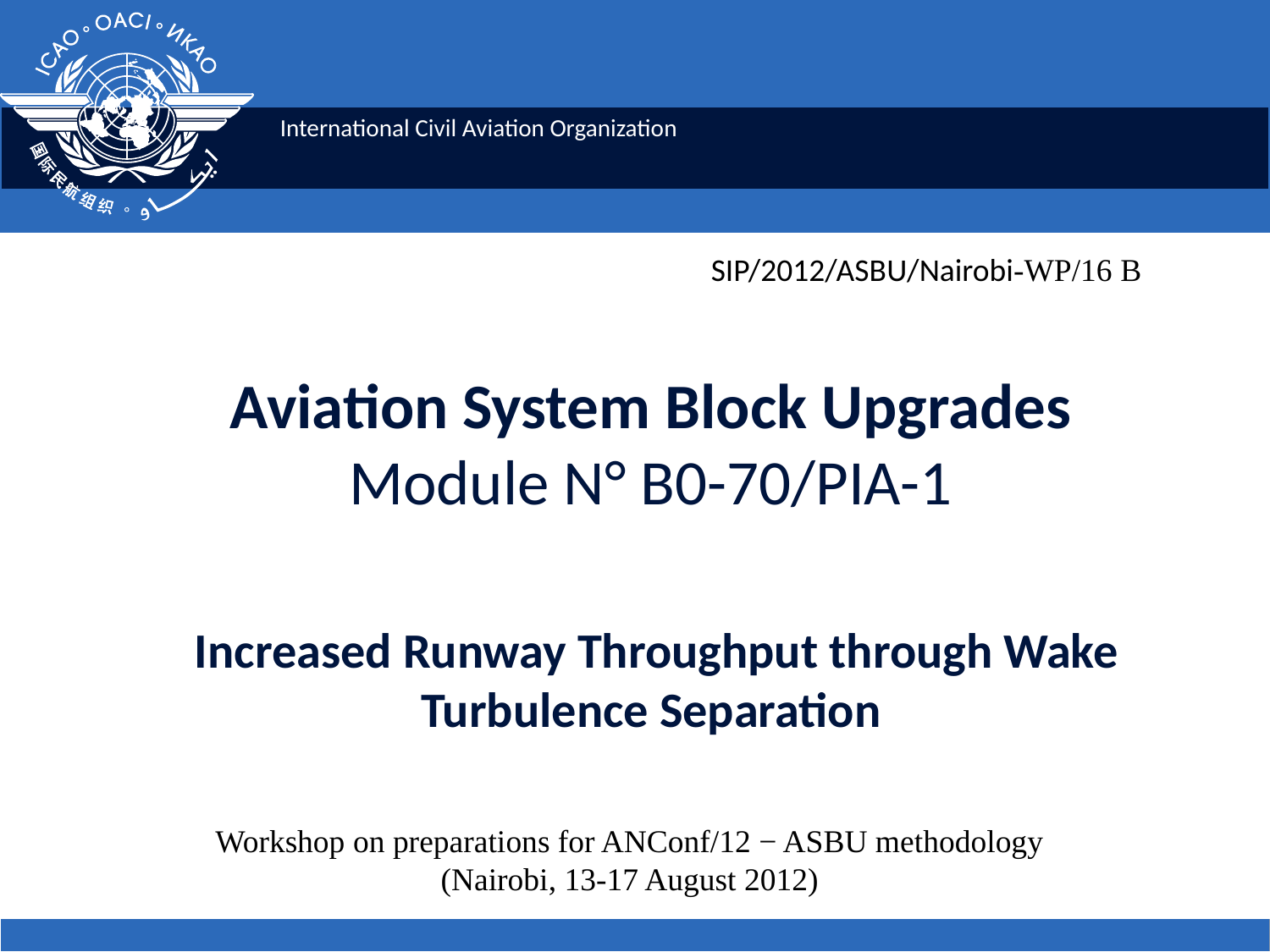

SIP/2012/ASBU/Nairobi-WP/16 B
# Aviation System Block Upgrades Module N° B0-70/PIA-1 Increased Runway Throughput through Wake Turbulence Separation
Workshop on preparations for ANConf/12 − ASBU methodology
(Nairobi, 13-17 August 2012)